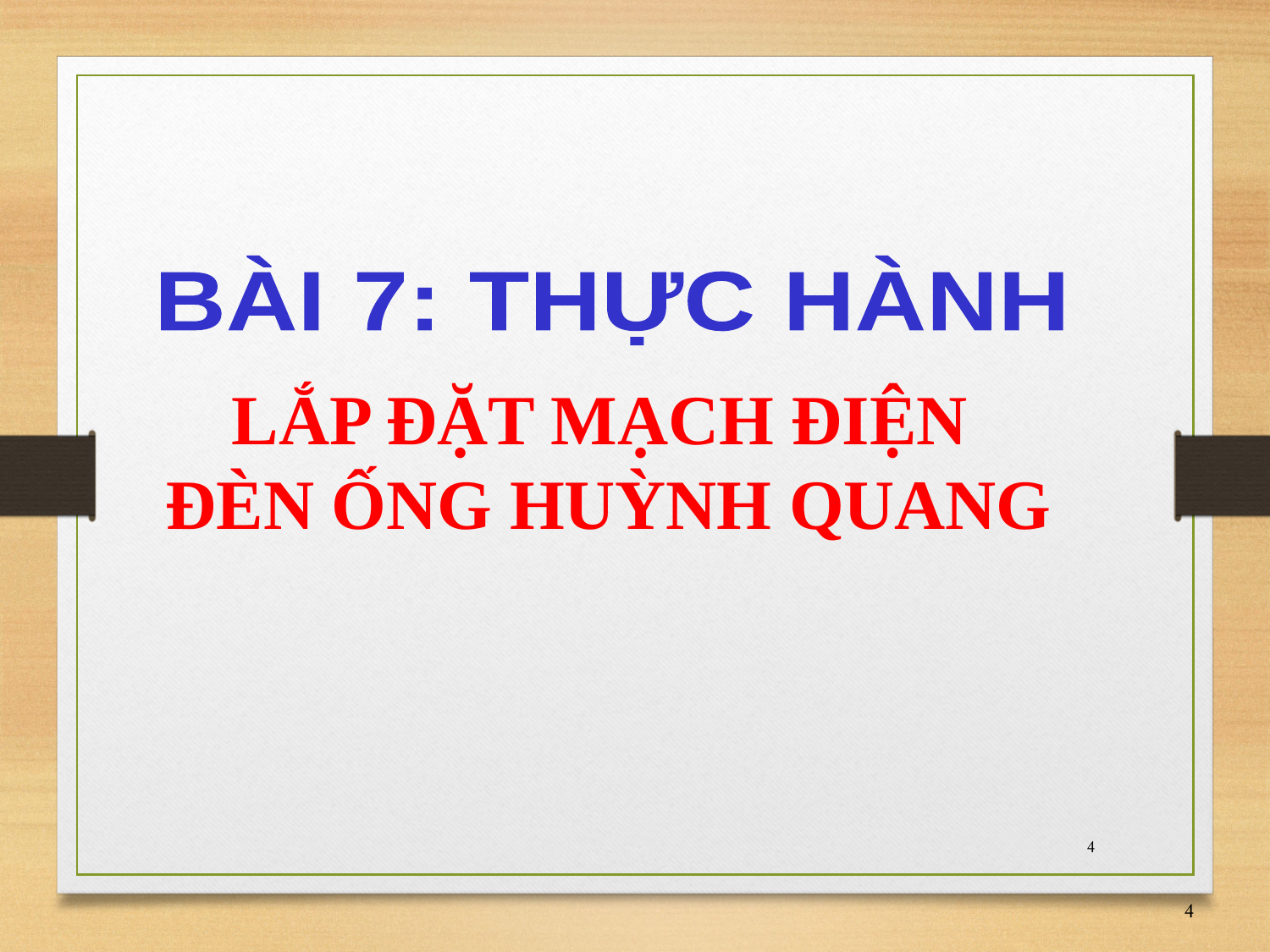

BÀI 7: THỰC HÀNH
LẮP ĐẶT MẠCH ĐIỆN
ĐÈN ỐNG HUỲNH QUANG
4
4